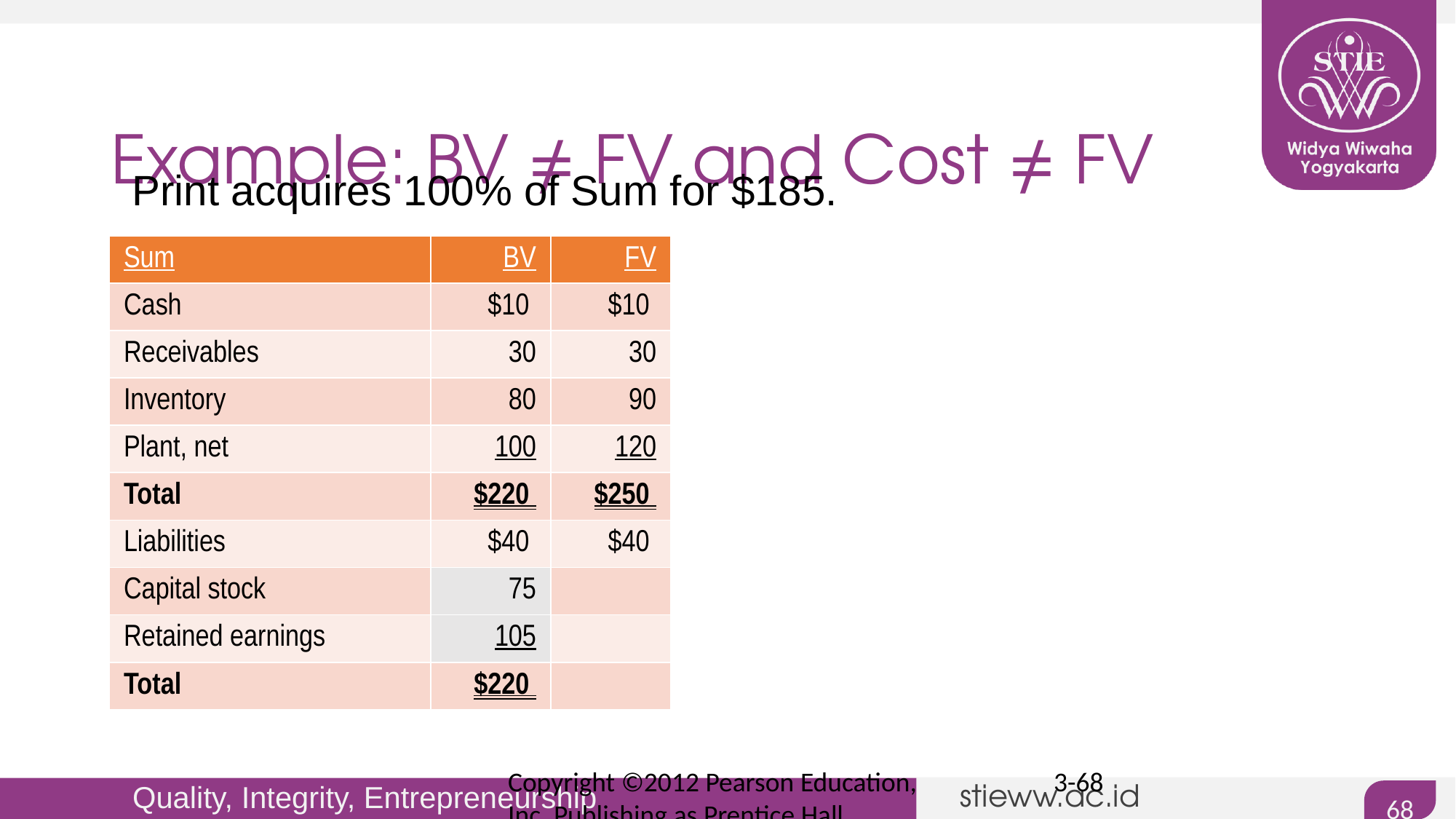

# Example: BV ≠ FV and Cost ≠ FV
Print acquires 100% of Sum for $185.

| Sum | BV | FV |
| --- | --- | --- |
| Cash | $10 | $10 |
| Receivables | 30 | 30 |
| Inventory | 80 | 90 |
| Plant, net | 100 | 120 |
| Total | $220 | $250 |
| Liabilities | $40 | $40 |
| Capital stock | 75 |  |
| Retained earnings | 105 |  |
| Total | $220 |  |
Copyright ©2012 Pearson Education, Inc. Publishing as Prentice Hall
3-68